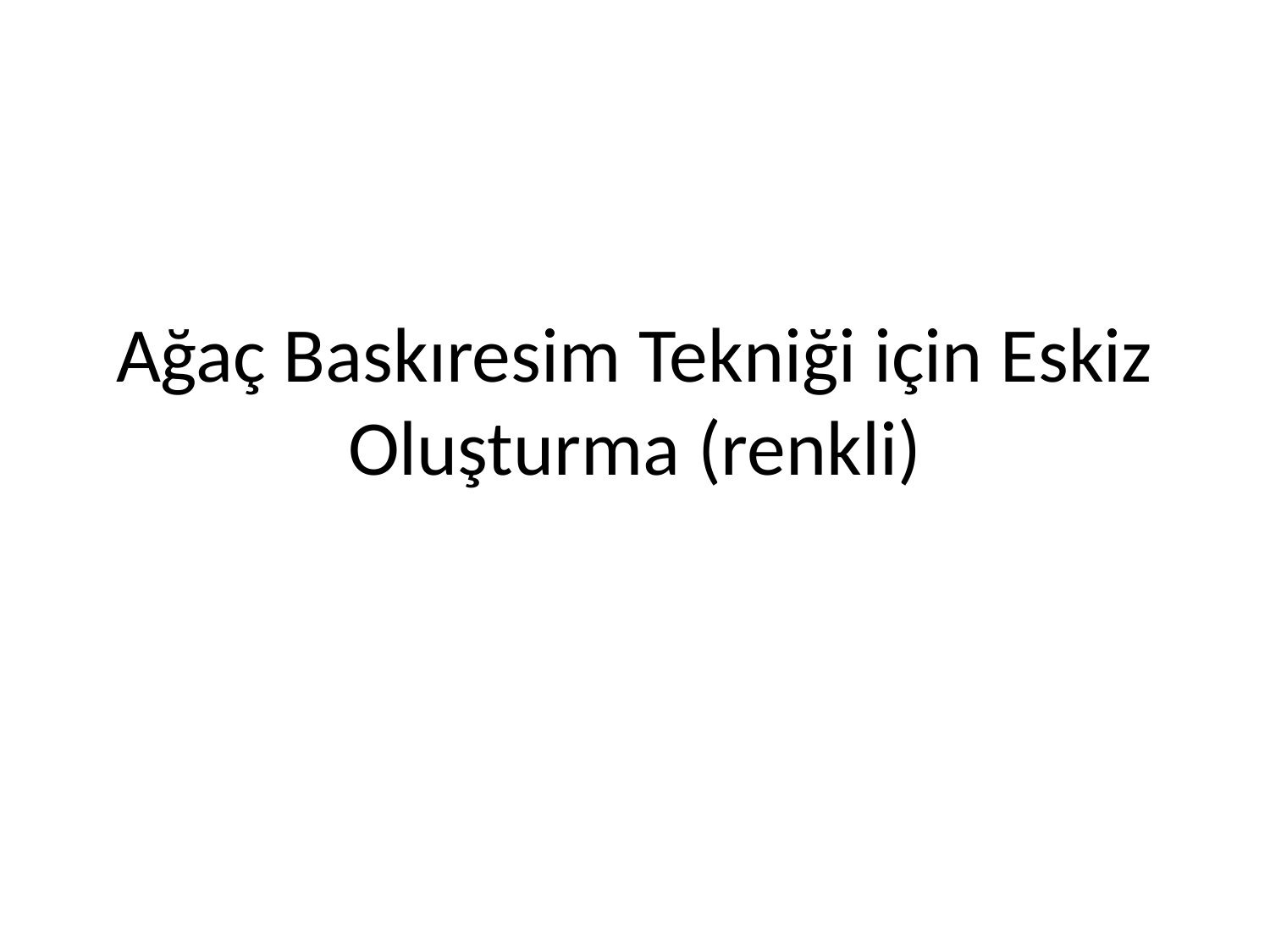

# Ağaç Baskıresim Tekniği için Eskiz Oluşturma (renkli)